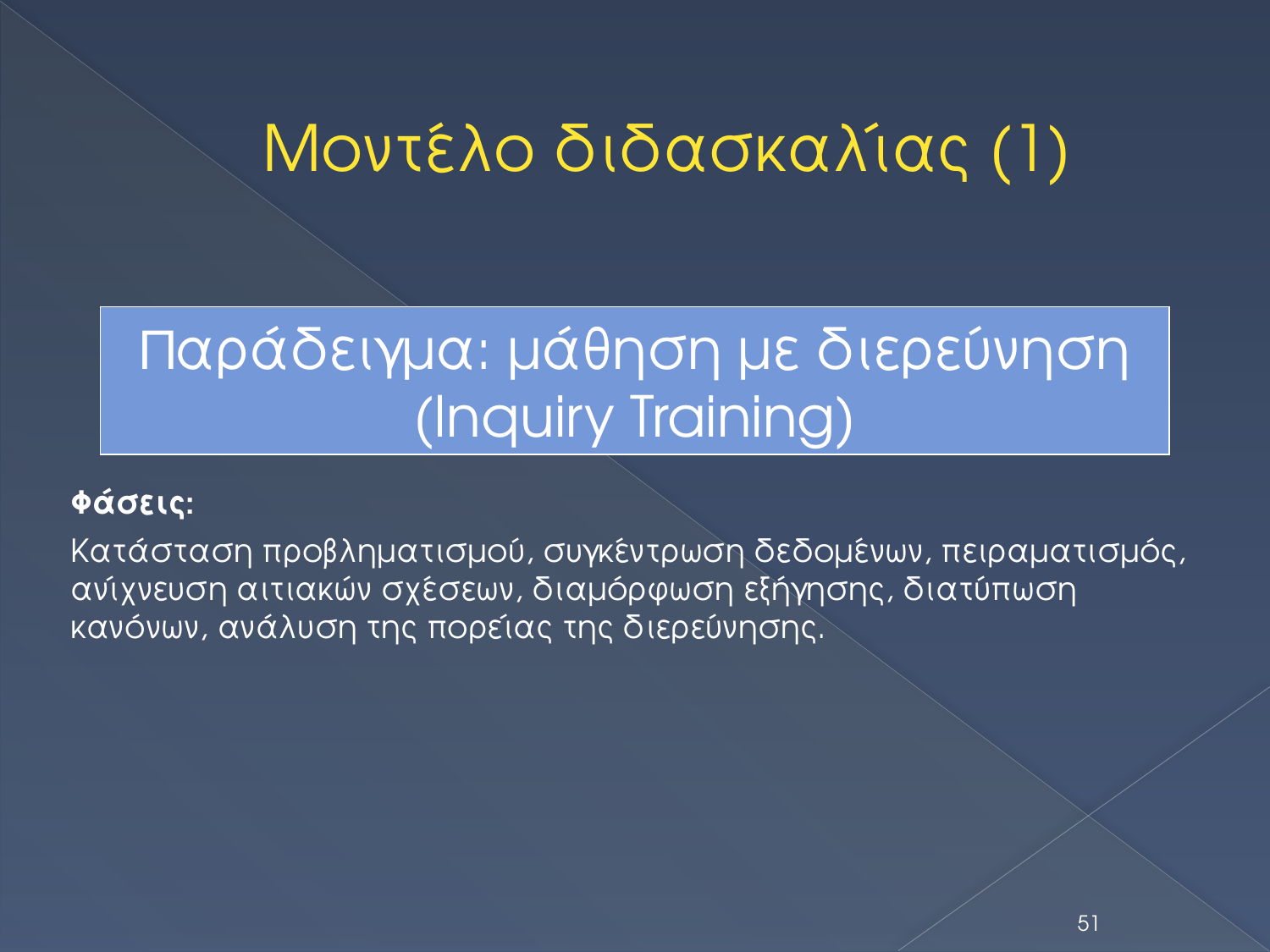

# Μοντέλο διδασκαλίας (1)
Παράδειγμα: μάθηση με διερεύνηση (Ιnquiry Training)
Φάσεις:
Κατάσταση προβληματισμού, συγκέντρωση δεδομένων, πειραματισμός, ανίχνευση αιτιακών σχέσεων, διαμόρφωση εξήγησης, διατύπωση κανόνων, ανάλυση της πορείας της διερεύνησης.
51